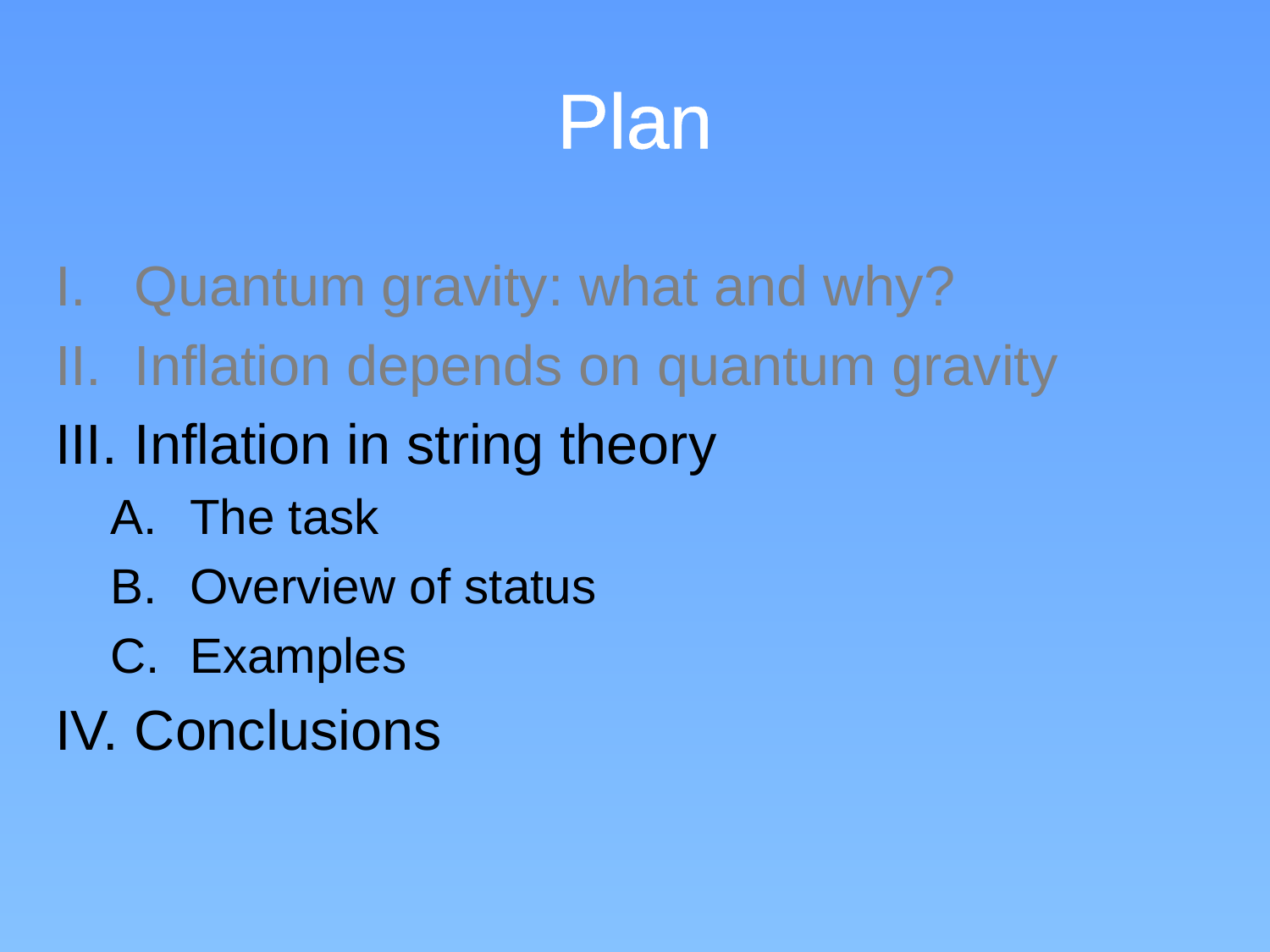

# Plan
Quantum gravity: what and why?
Inflation depends on quantum gravity
Inflation in string theory
The task
Overview of status
Examples
Conclusions